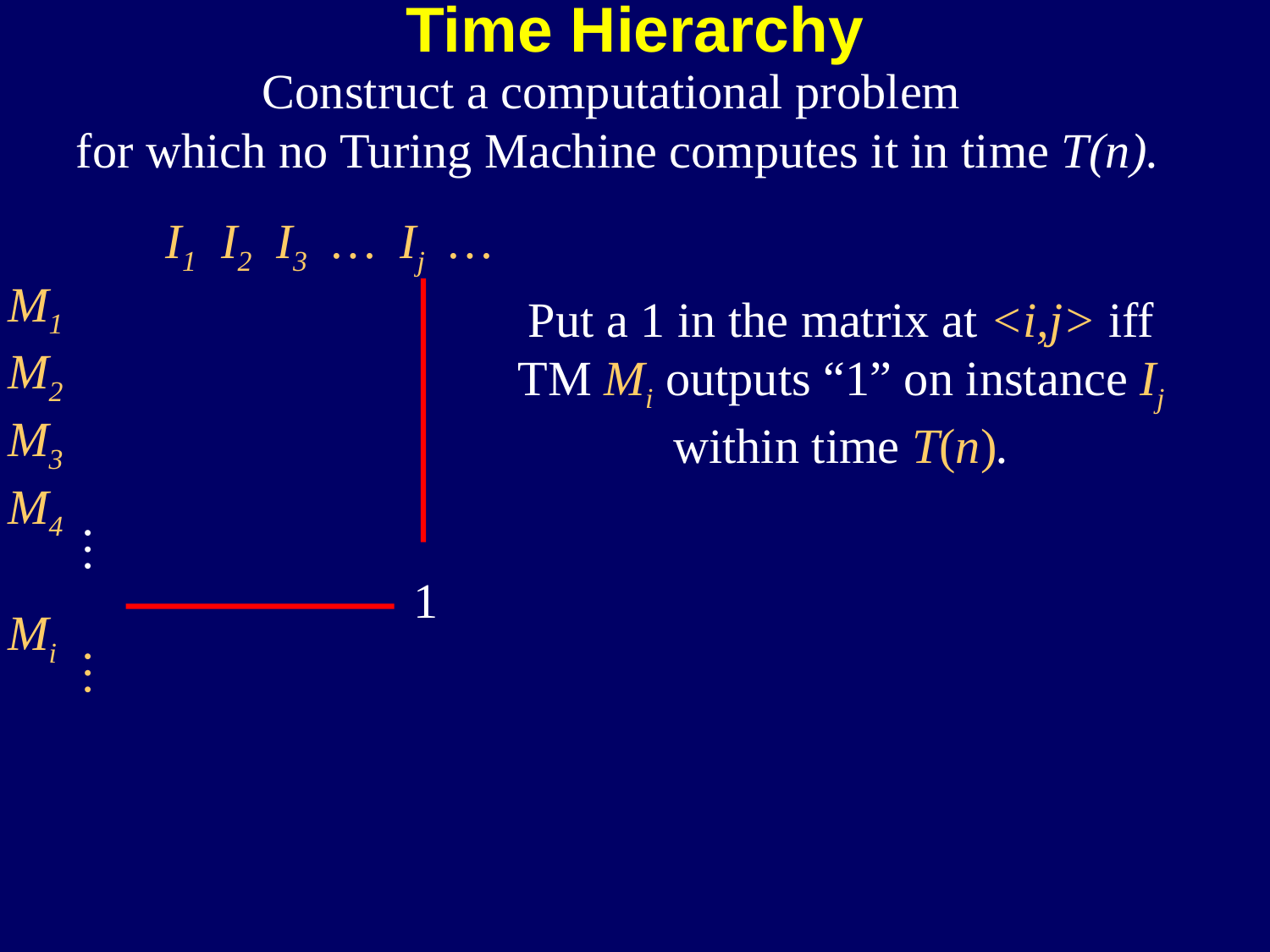

Time Hierarchy
Construct a computational problem
for which no Turing Machine computes it in time T(n).
I1  I2  I3  …  Ij  …
M1
M2
M3
M4

Mi
…
…
Put a 1 in the matrix at <i,j> iff
TM Mi outputs “1” on instance Ij
within time T(n).

1